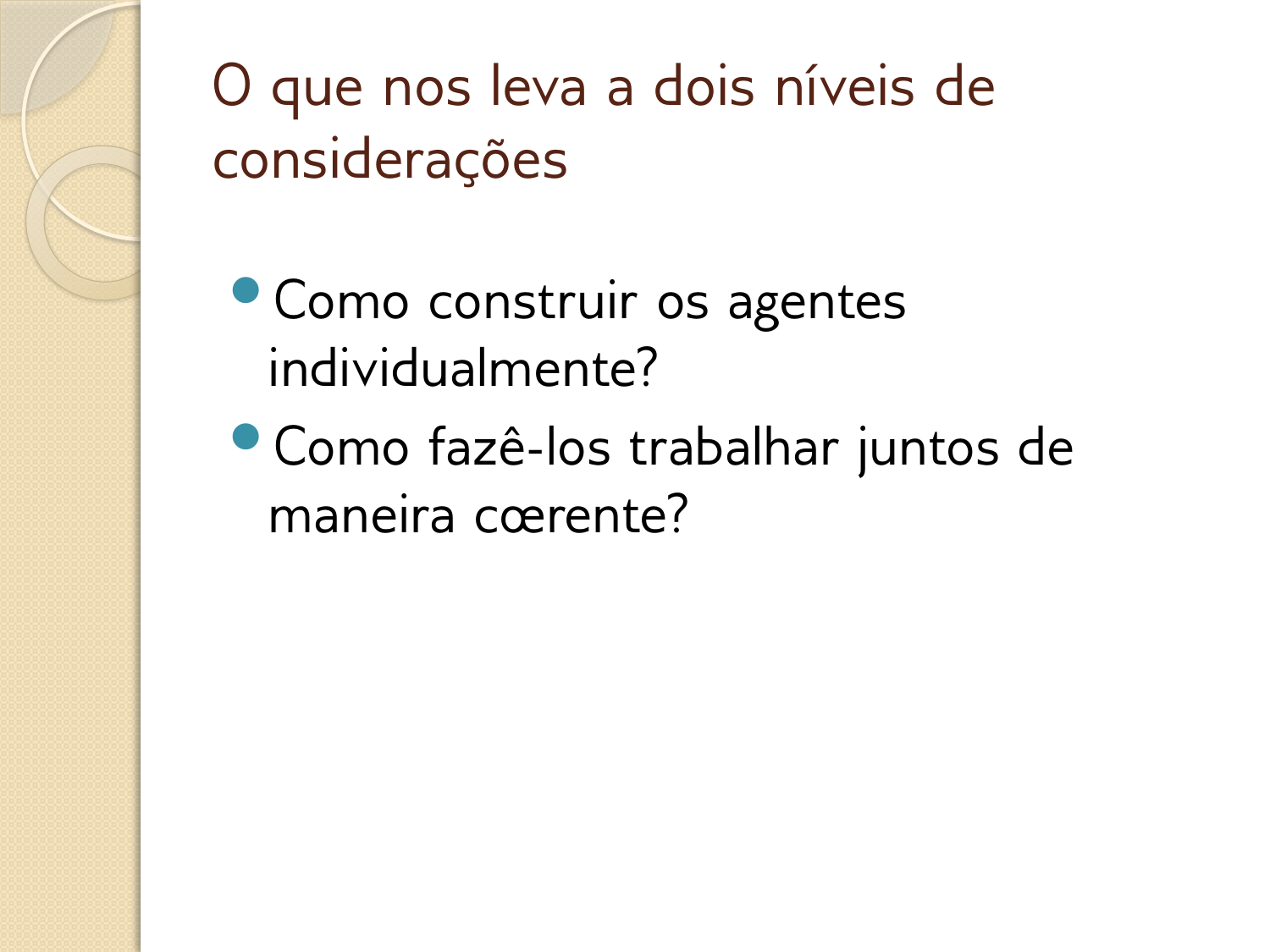

# O que nos leva a dois níveis de considerações
Como construir os agentes individualmente?
Como fazê-los trabalhar juntos de maneira coerente?